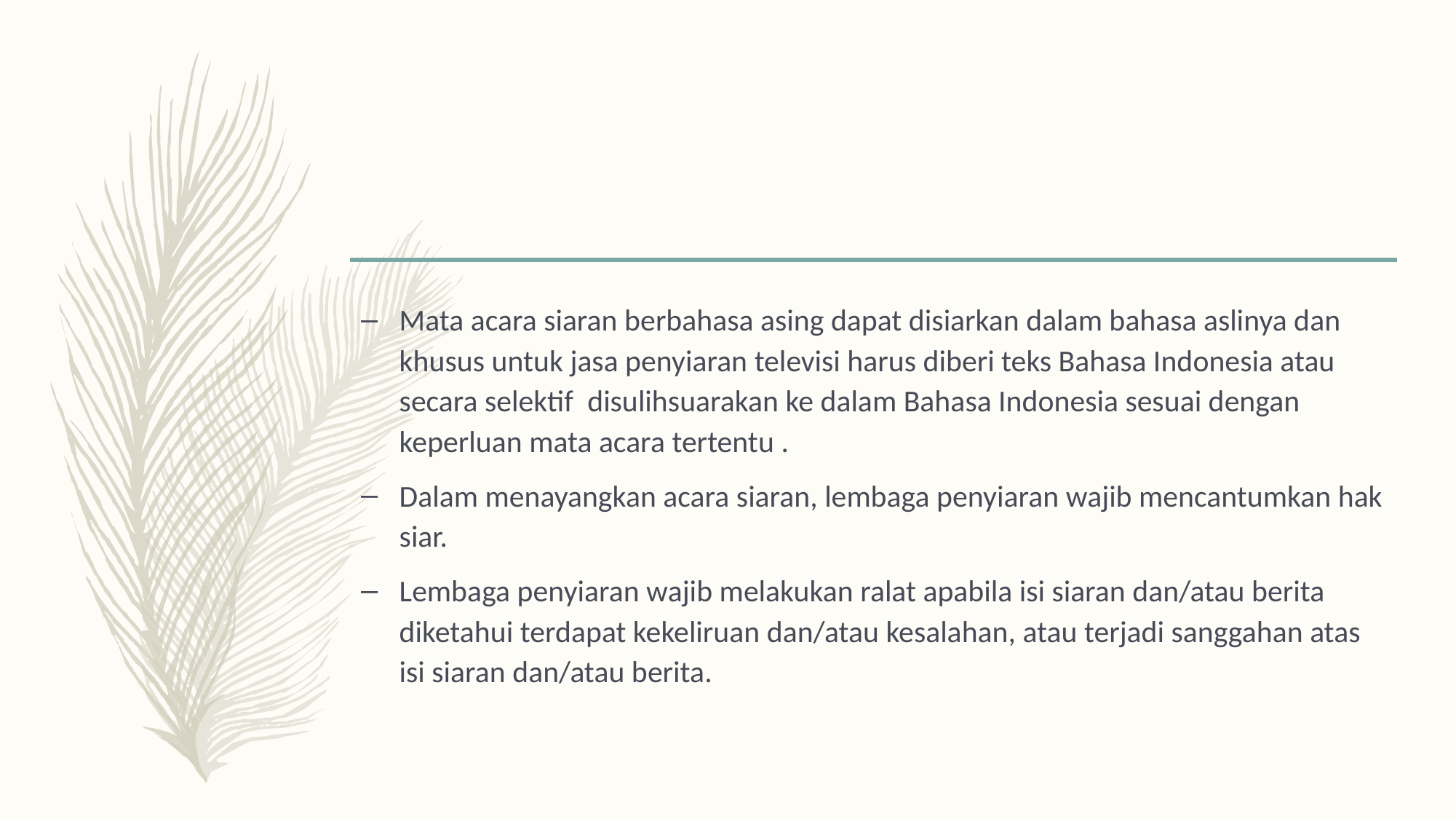

#
Mata acara siaran berbahasa asing dapat disiarkan dalam bahasa aslinya dan khusus untuk jasa penyiaran televisi harus diberi teks Bahasa Indonesia atau secara selektif  disulihsuarakan ke dalam Bahasa Indonesia sesuai dengan keperluan mata acara tertentu .
Dalam menayangkan acara siaran, lembaga penyiaran wajib mencantumkan hak siar.
Lembaga penyiaran wajib melakukan ralat apabila isi siaran dan/atau berita diketahui terdapat kekeliruan dan/atau kesalahan, atau terjadi sanggahan atas isi siaran dan/atau berita.